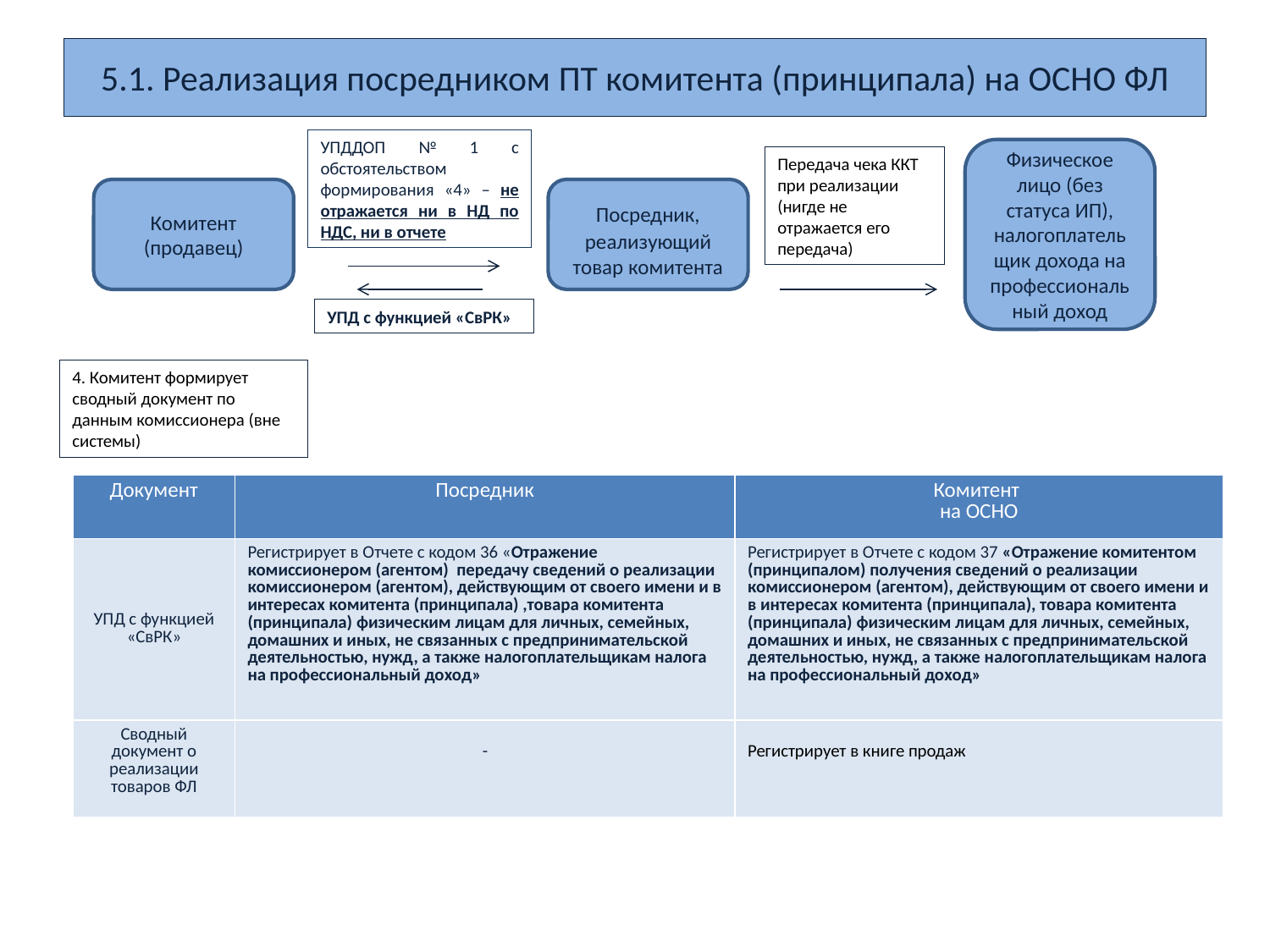

# 5.1. Реализация посредником ПТ комитента (принципала) на ОСНО ФЛ
УПДДОП № 1 с обстоятельством формирования «4» – не отражается ни в НД по НДС, ни в отчете
Физическое лицо (без статуса ИП), налогоплательщик дохода на профессиональный доход
Передача чека ККТ при реализации (нигде не отражается его передача)
Комитент (продавец)
Посредник, реализующий товар комитента
УПД с функцией «СвРК»
4. Комитент формирует сводный документ по данным комиссионера (вне системы)
| Документ | Посредник | Комитент на ОСНО |
| --- | --- | --- |
| УПД с функцией «СвРК» | Регистрирует в Отчете с кодом 36 «Отражение комиссионером (агентом) передачу сведений о реализации комиссионером (агентом), действующим от своего имени и в интересах комитента (принципала) ,товара комитента (принципала) физическим лицам для личных, семейных, домашних и иных, не связанных с предпринимательской деятельностью, нужд, а также налогоплательщикам налога на профессиональный доход» | Регистрирует в Отчете с кодом 37 «Отражение комитентом (принципалом) получения сведений о реализации комиссионером (агентом), действующим от своего имени и в интересах комитента (принципала), товара комитента (принципала) физическим лицам для личных, семейных, домашних и иных, не связанных с предпринимательской деятельностью, нужд, а также налогоплательщикам налога на профессиональный доход» |
| Сводный документ о реализации товаров ФЛ | - | Регистрирует в книге продаж |